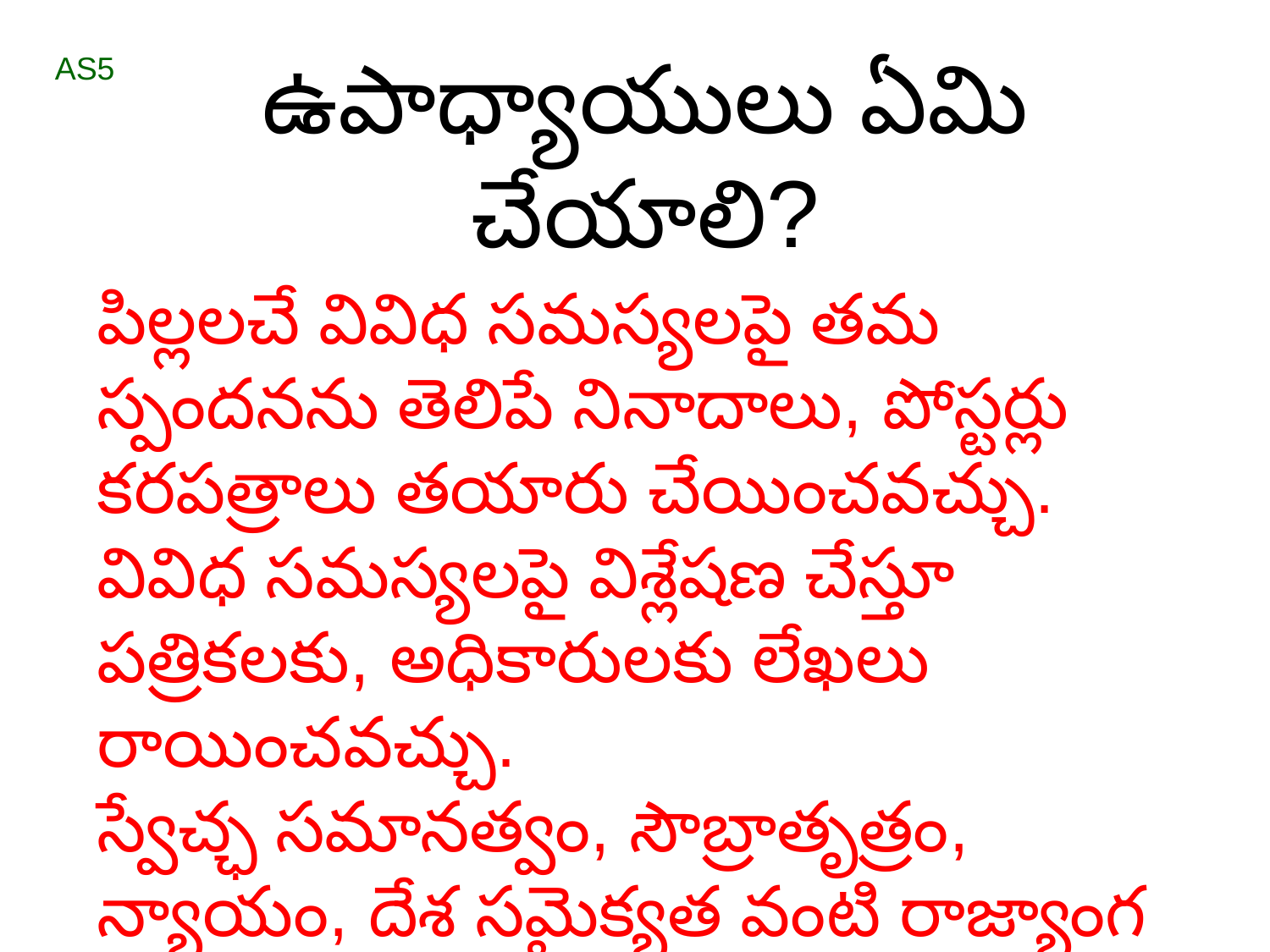

ఉపాధ్యాయులు ఏమి చేయాలి?
AS5
పిల్లలచే వివిధ సమస్యలపై తమ స్పందనను తెలిపే నినాదాలు, పోస్టర్లు కరపత్రాలు తయారు చేయించవచ్చు.
వివిధ సమస్యలపై విశ్లేషణ చేస్తూ పత్రికలకు, అధికారులకు లేఖలు రాయించవచ్చు.
స్వేచ్ఛ సమానత్వం, సౌబ్రాతృత్రం, న్యాయం, దేశ సమైక్యత వంటి రాజ్యాంగ పరమైన విలువలు కూడా పెంపొందించాలి.